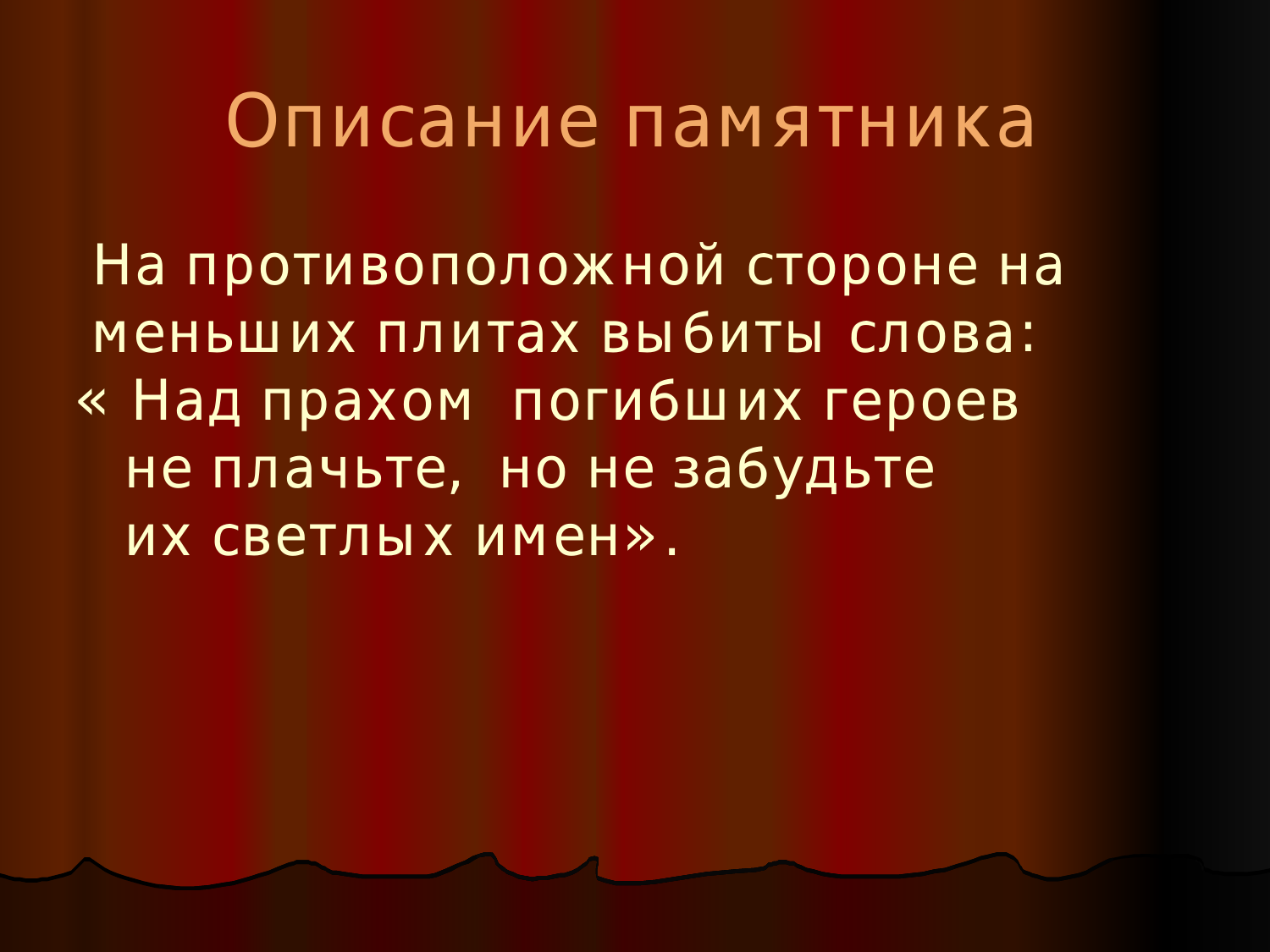

Описание памятника
 На противоположной стороне на
 меньших плитах выбиты слова:
« Над прахом  погибших героев
   не плачьте,  но не забудьте
   их светлых имен».